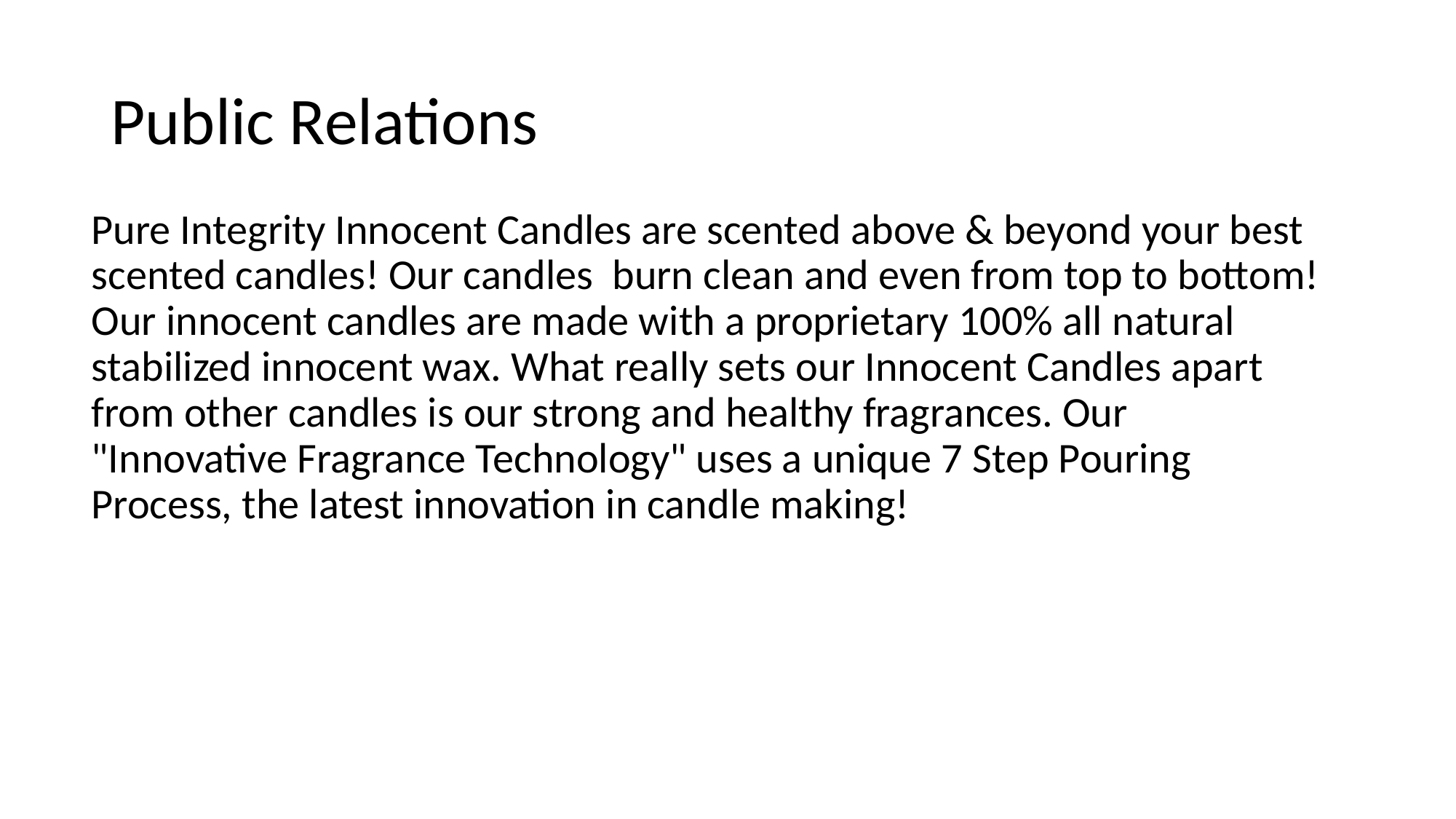

# Public Relations
Pure Integrity Innocent Candles are scented above & beyond your best scented candles! Our candles  burn clean and even from top to bottom! Our innocent candles are made with a proprietary 100% all natural stabilized innocent wax. What really sets our Innocent Candles apart from other candles is our strong and healthy fragrances. Our "Innovative Fragrance Technology" uses a unique 7 Step Pouring Process, the latest innovation in candle making!